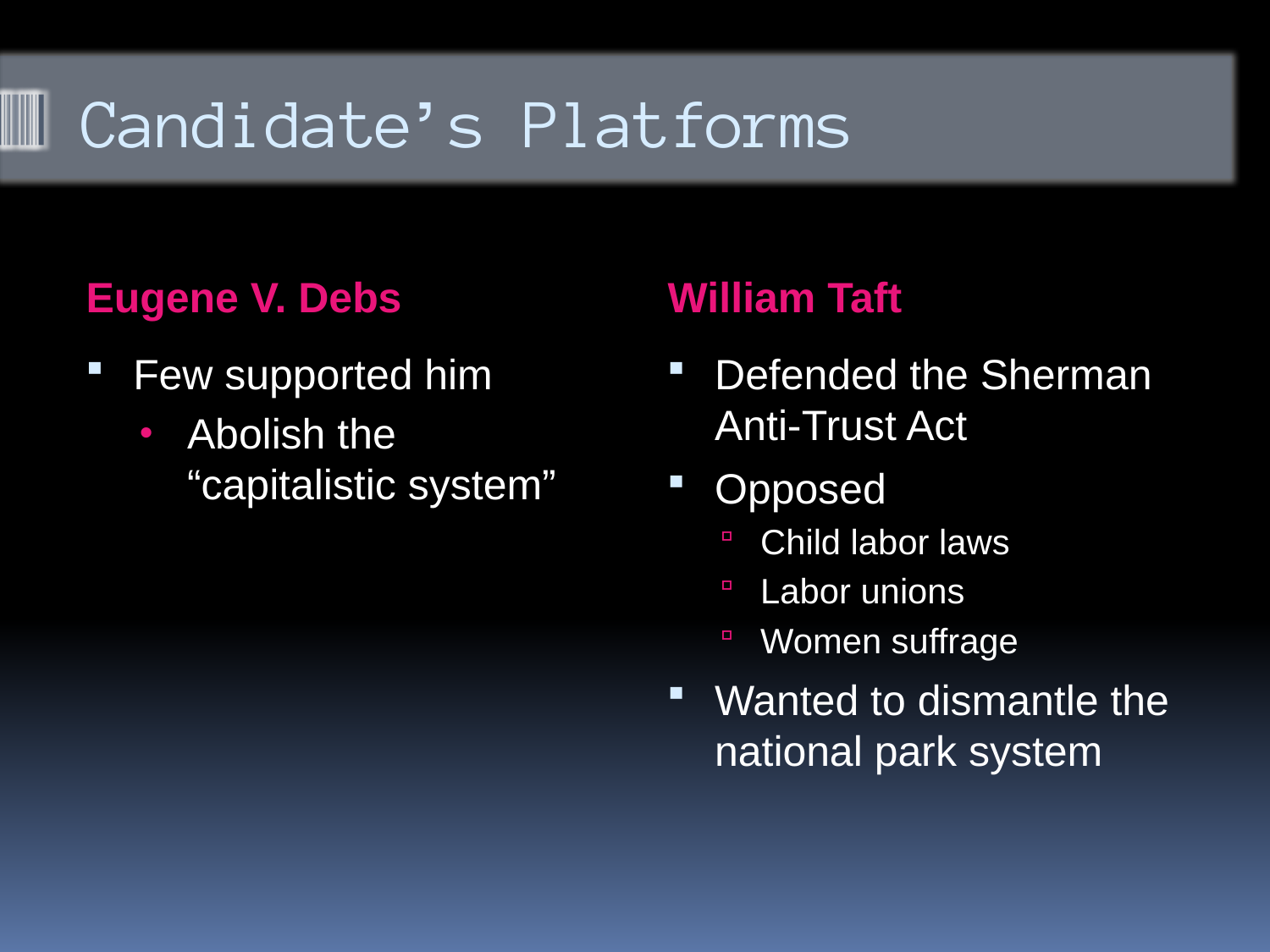

# Candidate’s Platforms
Eugene V. Debs
William Taft
Few supported him
Abolish the “capitalistic system”

Defended the Sherman Anti-Trust Act
Opposed
Child labor laws
Labor unions
Women suffrage
Wanted to dismantle the national park system